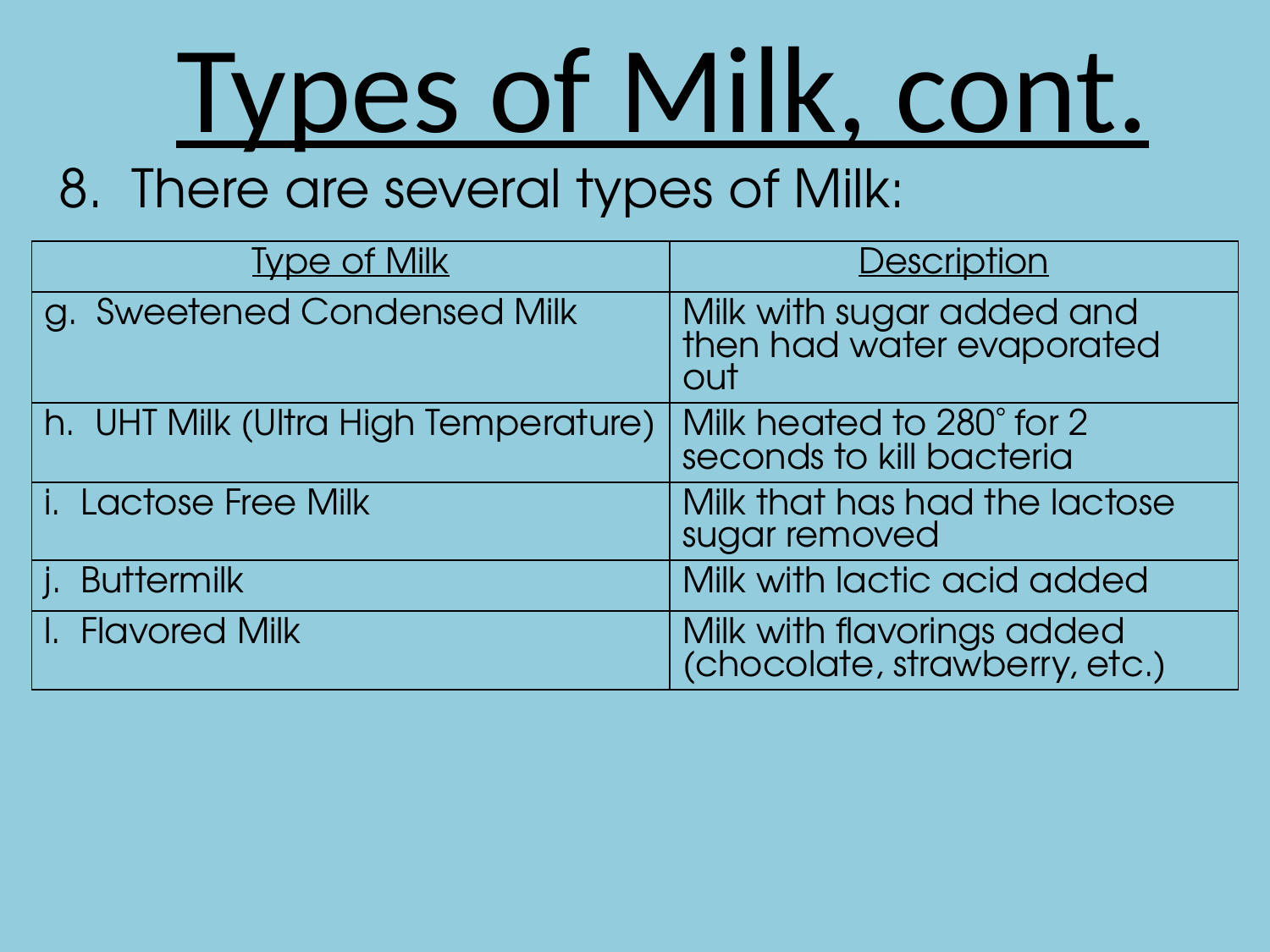

# Types of Milk, cont.
8.  There are several types of Milk:
| Type of Milk | Description |
| --- | --- |
| g. Sweetened Condensed Milk | Milk with sugar added and then had water evaporated out |
| h. UHT Milk (Ultra High Temperature) | Milk heated to 280° for 2 seconds to kill bacteria |
| i. Lactose Free Milk | Milk that has had the lactose sugar removed |
| j. Buttermilk | Milk with lactic acid added |
| l. Flavored Milk | Milk with flavorings added (chocolate, strawberry, etc.) |